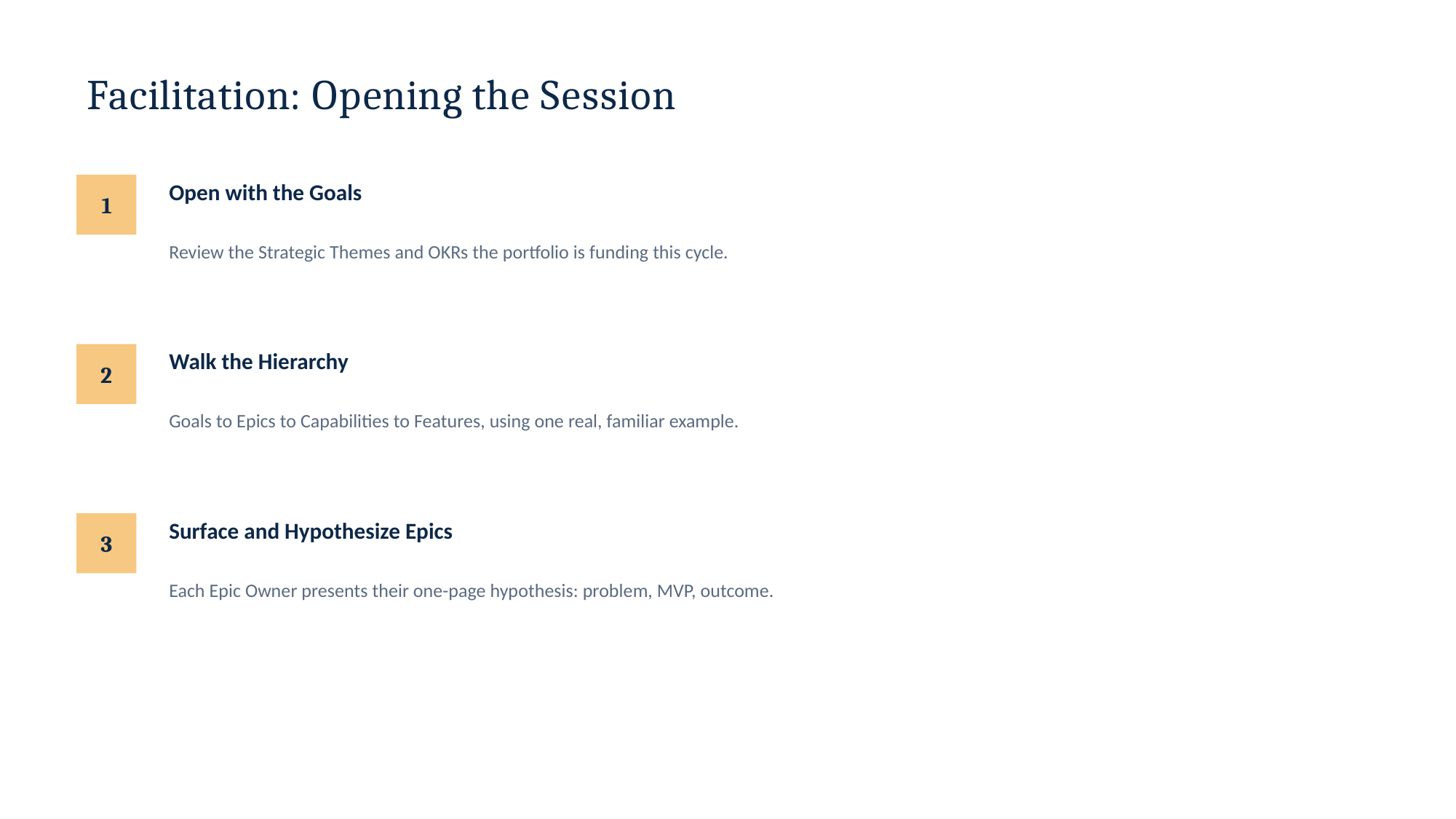

Facilitation: Opening the Session
Open with the Goals

1
Review the Strategic Themes and OKRs the portfolio is funding this cycle.
Walk the Hierarchy

2
Goals to Epics to Capabilities to Features, using one real, familiar example.
Surface and Hypothesize Epics

3
Each Epic Owner presents their one-page hypothesis: problem, MVP, outcome.